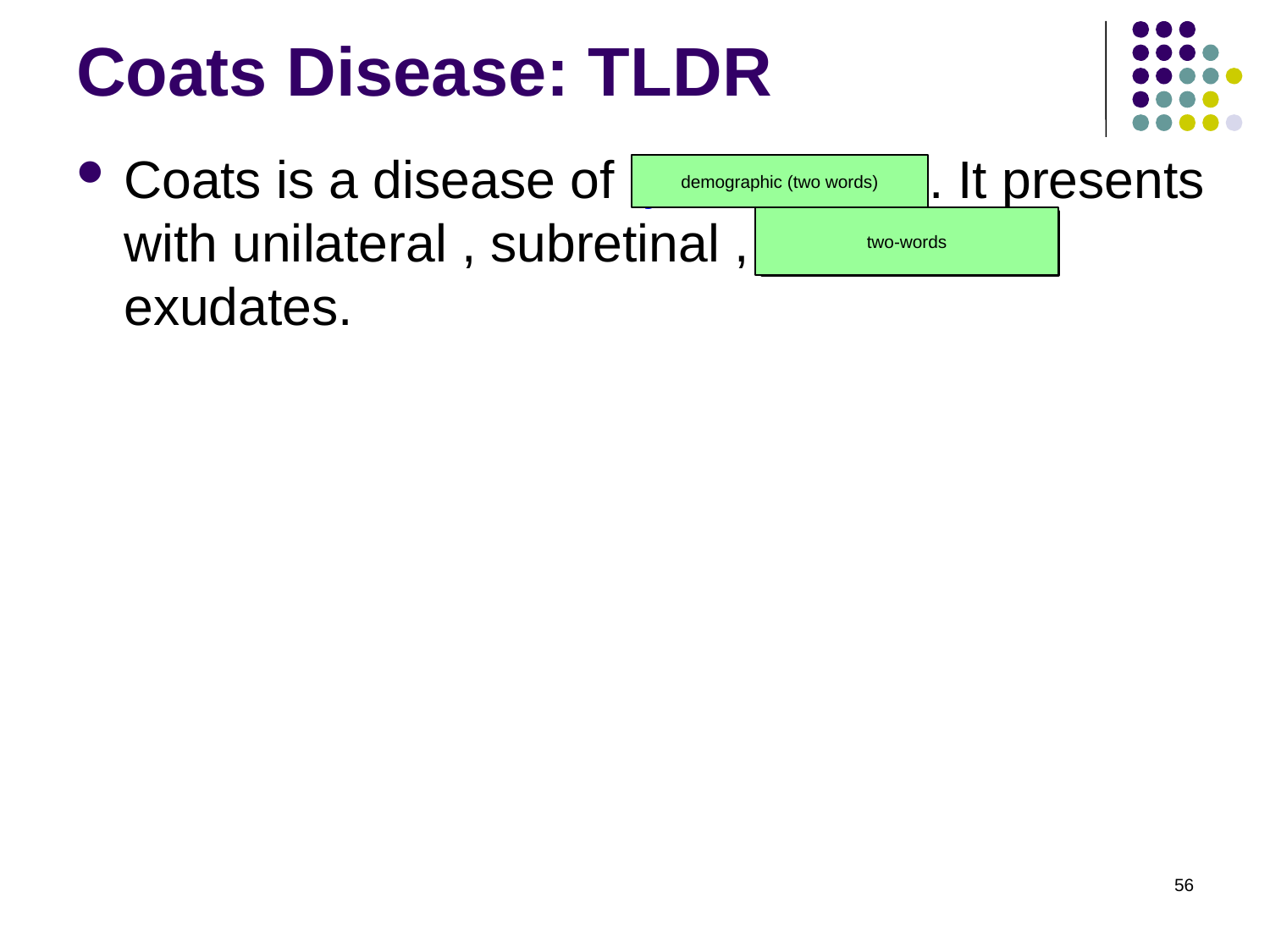

# Coats Disease: TLDR
Coats is a disease of  young boys . It presents with unilateral , subretinal , white-yellow exudates.

demographic (two words)
two-words

56